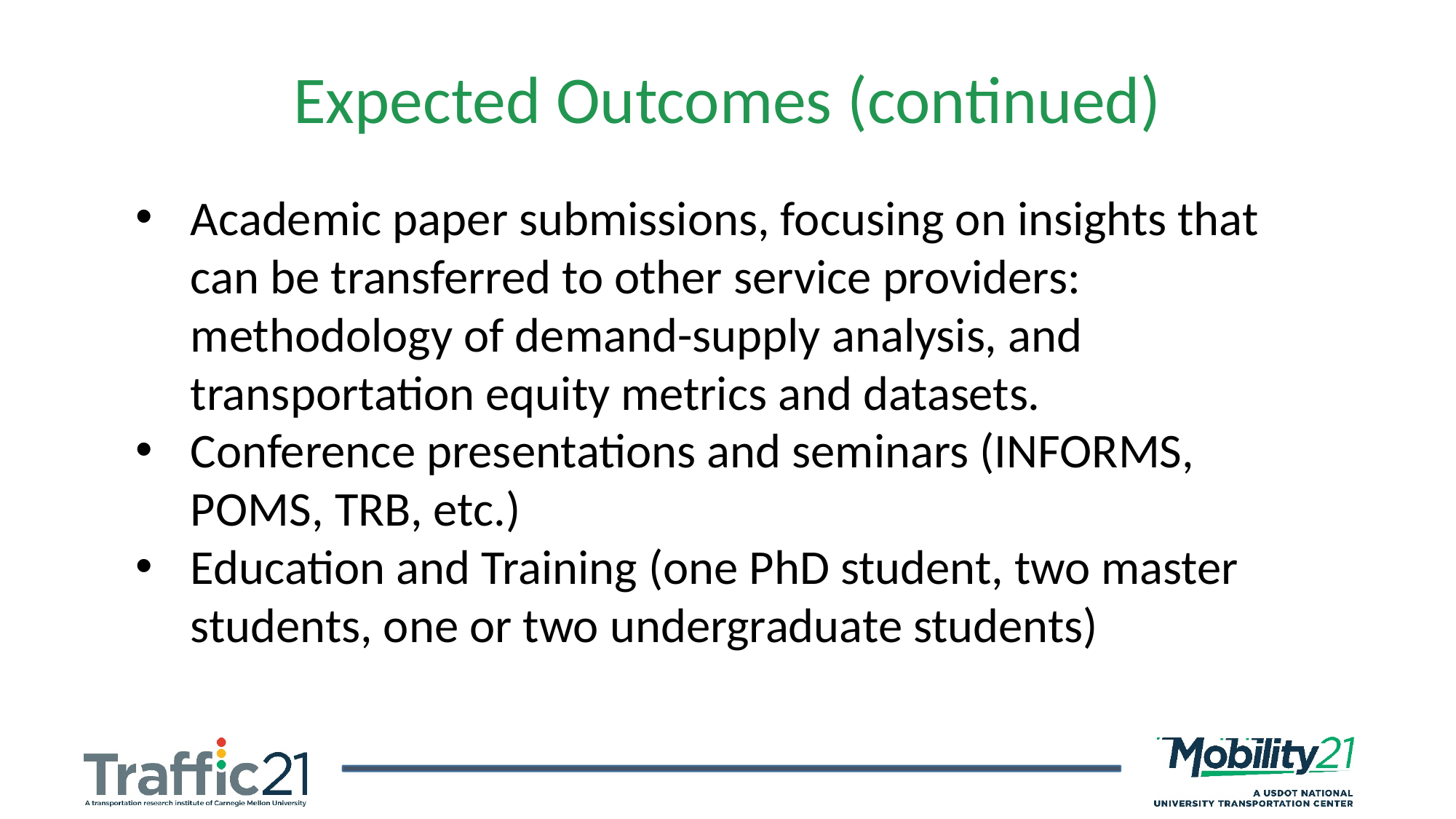

Expected Outcomes (continued)
Academic paper submissions, focusing on insights that can be transferred to other service providers: methodology of demand-supply analysis, and transportation equity metrics and datasets.
Conference presentations and seminars (INFORMS, POMS, TRB, etc.)
Education and Training (one PhD student, two master students, one or two undergraduate students)